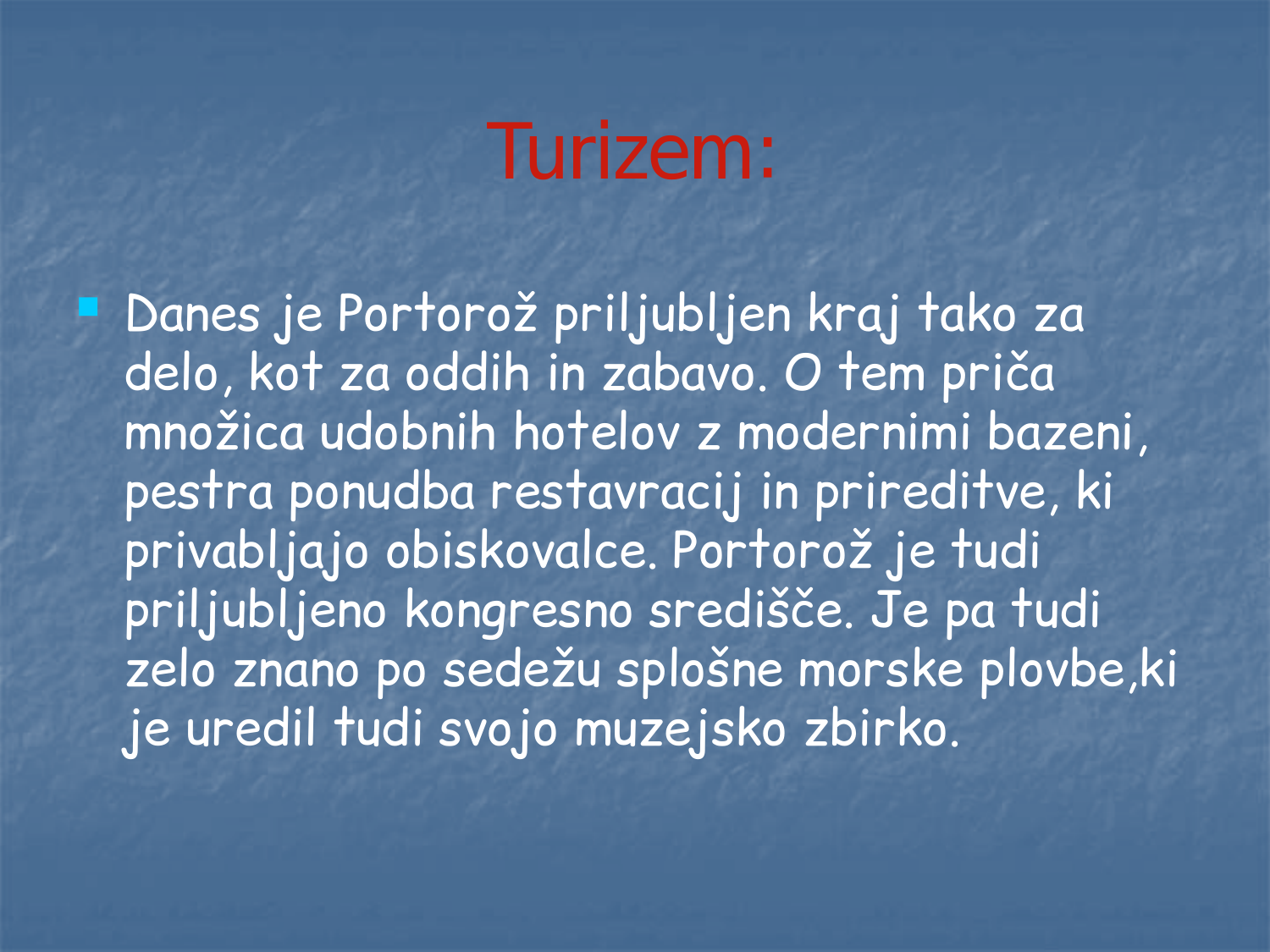

# Turizem:
Danes je Portorož priljubljen kraj tako za delo, kot za oddih in zabavo. O tem priča množica udobnih hotelov z modernimi bazeni, pestra ponudba restavracij in prireditve, ki privabljajo obiskovalce. Portorož je tudi priljubljeno kongresno središče. Je pa tudi zelo znano po sedežu splošne morske plovbe,ki je uredil tudi svojo muzejsko zbirko.